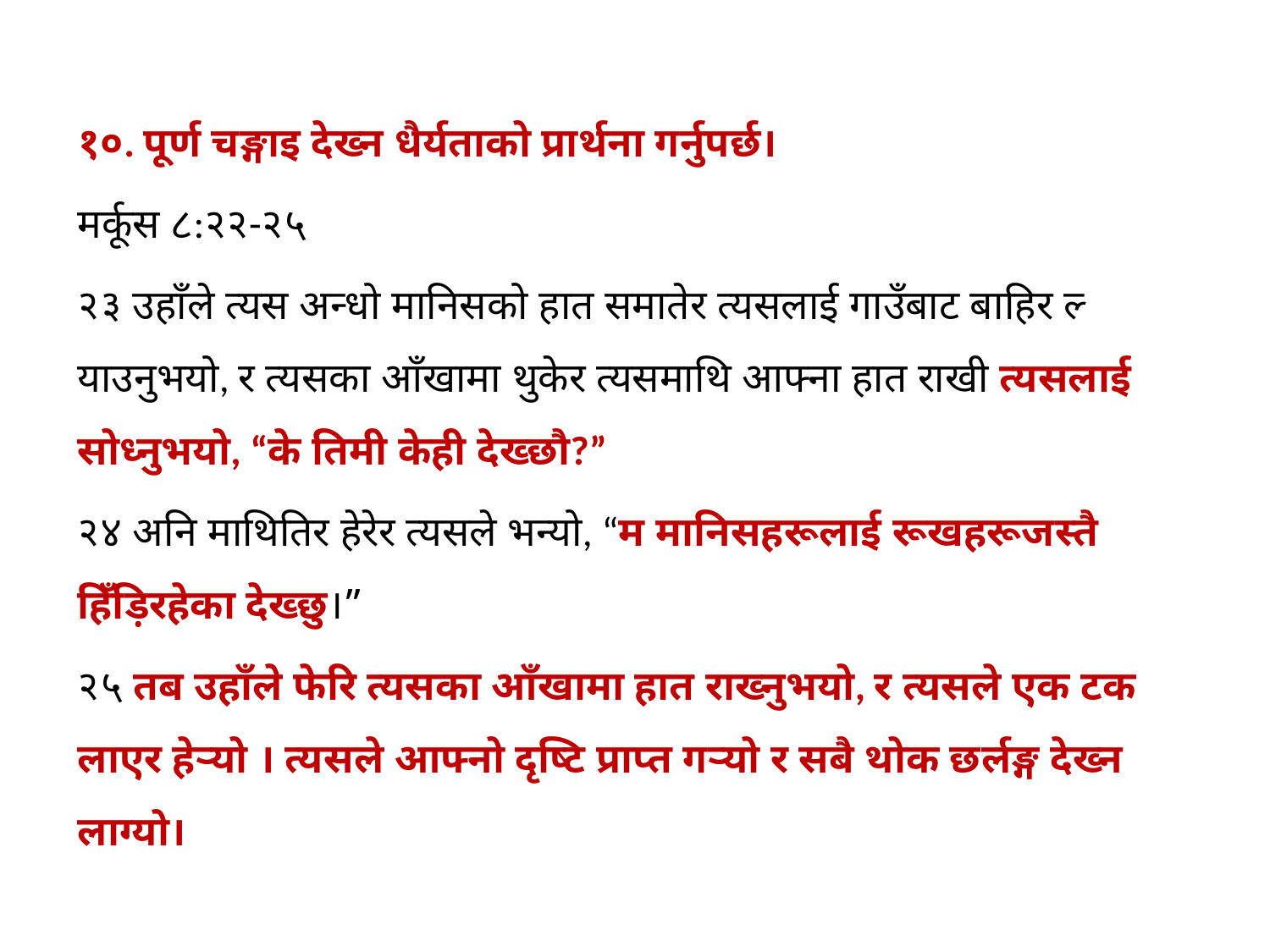

१०. पूर्ण चङ्गाइ देख्‍न धैर्यताको प्रार्थना गर्नुपर्छ।
मर्कूस ८:२२-२५
२३ उहाँले त्‍यस अन्‍धो मानिसको हात समातेर त्‍यसलाई गाउँबाट बाहिर ल्‍याउनुभयो, र त्‍यसका आँखामा थुकेर त्‍यसमाथि आफ्‍ना हात राखी त्‍यसलाई सोध्‍नुभयो, “के तिमी केही देख्‍छौ?”
२४ अनि माथितिर हेरेर त्‍यसले भन्‍यो, “म मानिसहरूलाई रूखहरूजस्‍तै हिँड़िरहेका देख्‍छु।”
२५ तब उहाँले फेरि त्‍यसका आँखामा हात राख्‍नुभयो, र त्‍यसले एक टक लाएर हेर्‍यो । त्‍यसले आफ्‍नो दृष्‍टि प्राप्‍त गर्‍यो र सबै थोक छर्लङ्ग देख्‍न लाग्‍यो।